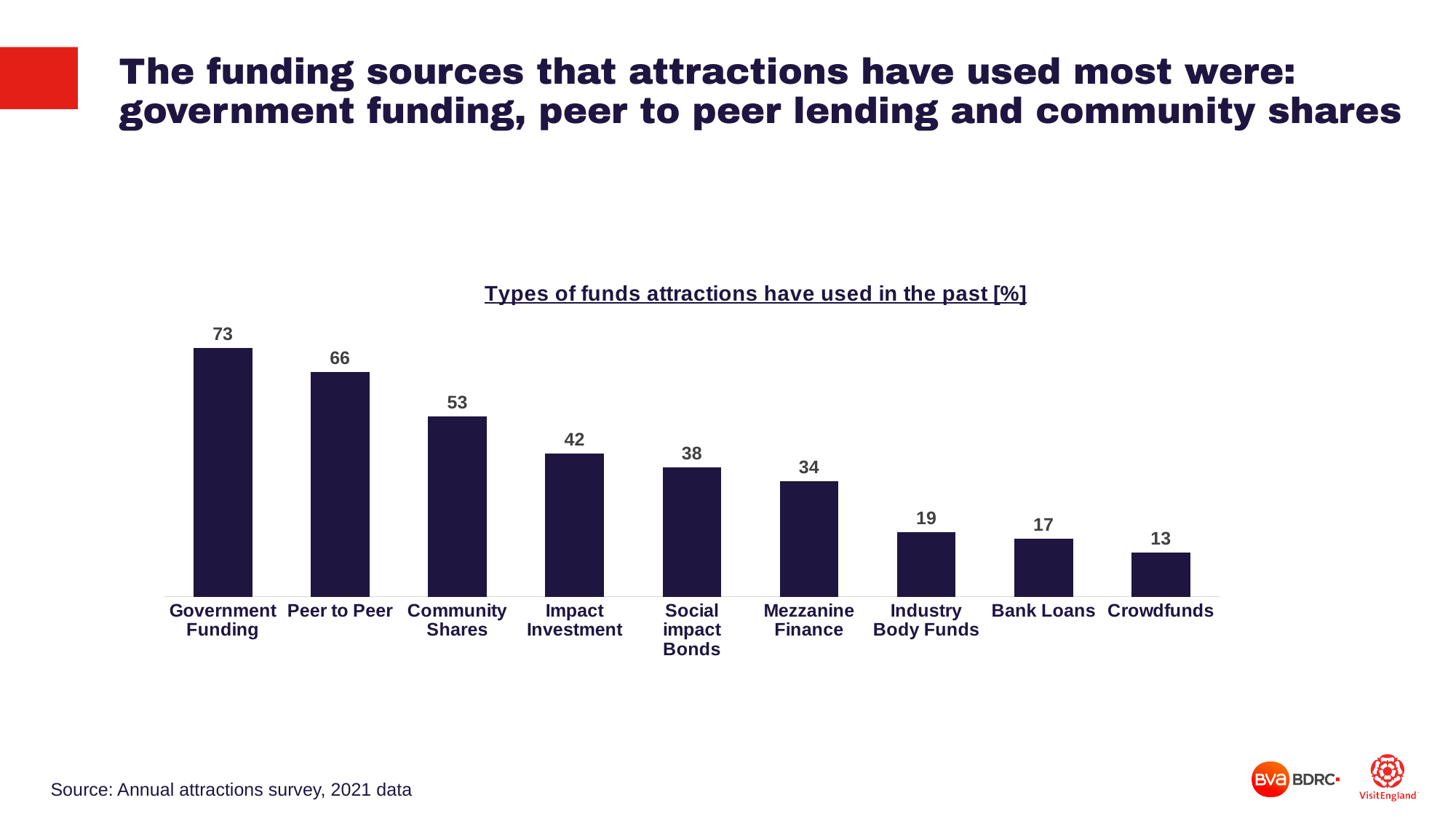

# The funding sources that attractions have used most were: government funding, peer to peer lending and community shares

### Chart: Types of funds attractions have used in the past [%]

| Category | Series 1 |
|---|---|
| Government Funding | 73.0 |
| Peer to Peer | 66.0 |
| Community Shares | 53.0 |
| Impact Investment | 42.0 |
| Social impact Bonds | 38.0 |
| Mezzanine Finance | 34.0 |
| Industry Body Funds | 19.0 |
| Bank Loans | 17.0 |
| Crowdfunds | 13.0 |
Source: Annual attractions survey, 2021 data